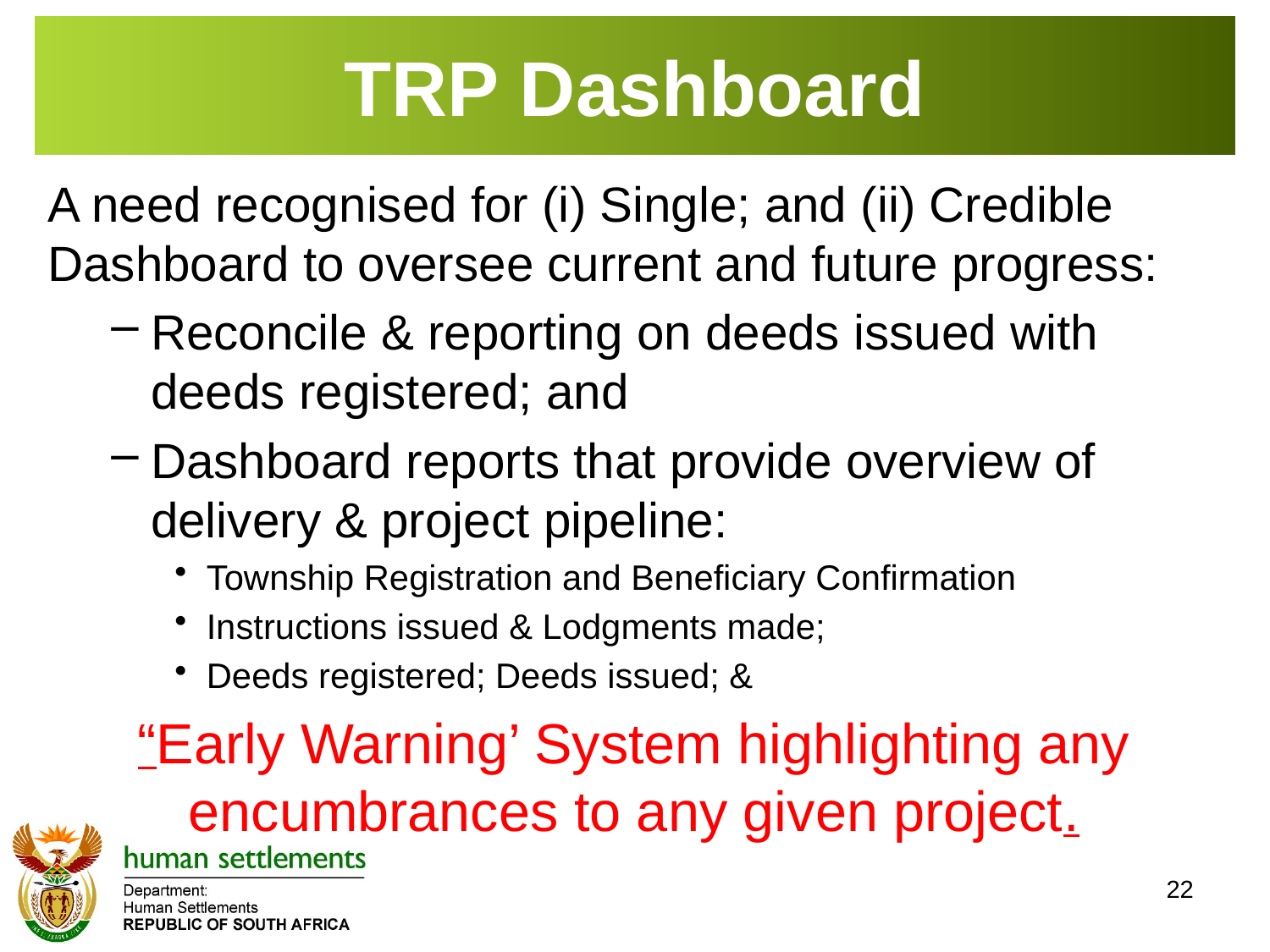

# TRP Dashboard
A need recognised for (i) Single; and (ii) Credible Dashboard to oversee current and future progress:
Reconcile & reporting on deeds issued with deeds registered; and
Dashboard reports that provide overview of delivery & project pipeline:
Township Registration and Beneficiary Confirmation
Instructions issued & Lodgments made;
Deeds registered; Deeds issued; &
“Early Warning’ System highlighting any encumbrances to any given project.

22